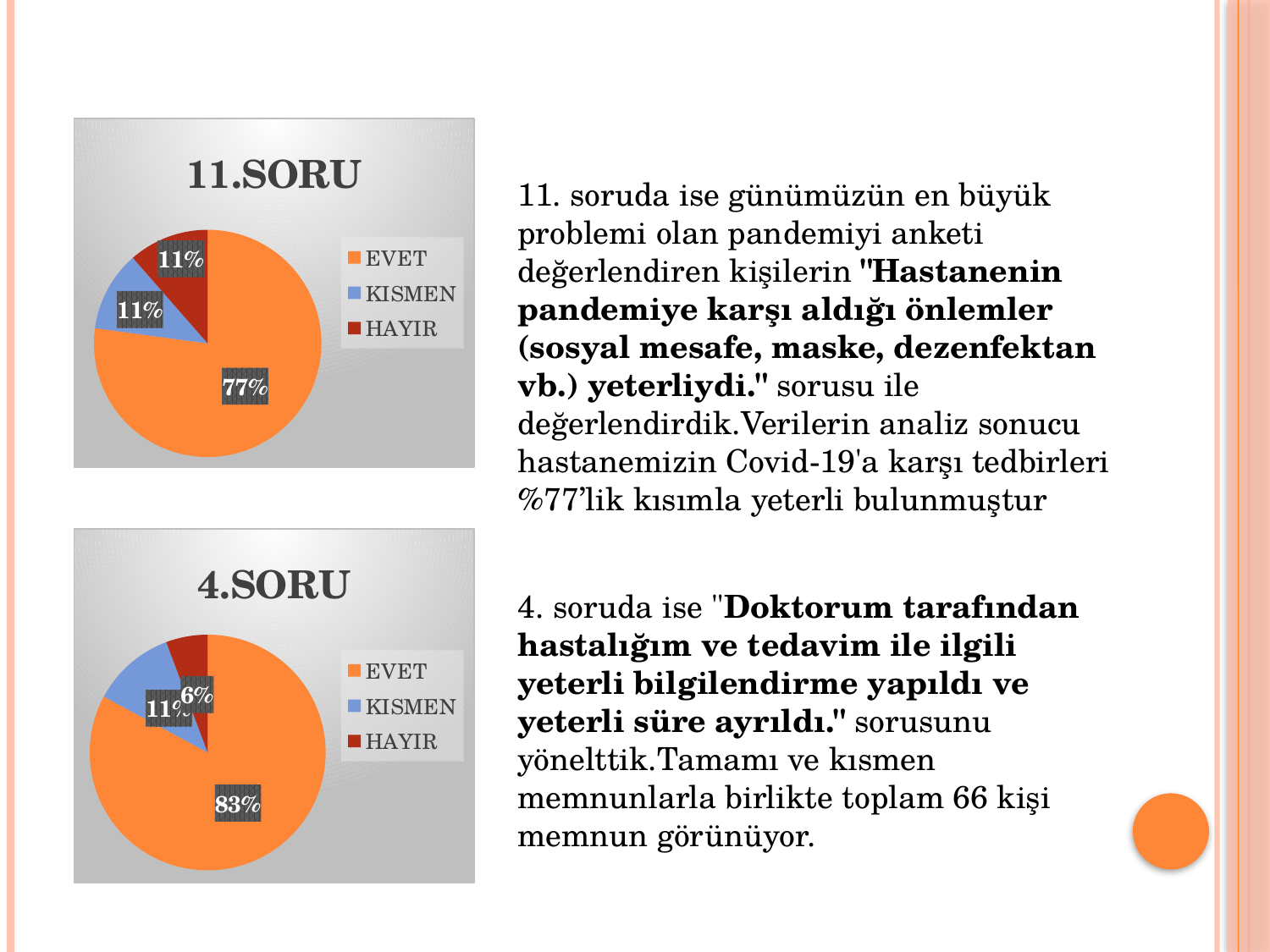

### Chart:

| Category | 11.SORU |
|---|---|
| EVET | 54.0 |
| KISMEN | 8.0 |
| HAYIR | 8.0 |
11. soruda ise günümüzün en büyük problemi olan pandemiyi anketi değerlendiren kişilerin "Hastanenin pandemiye karşı aldığı önlemler (sosyal mesafe, maske, dezenfektan vb.) yeterliydi." sorusu ile değerlendirdik.Verilerin analiz sonucu hastanemizin Covid-19'a karşı tedbirleri %77’lik kısımla yeterli bulunmuştur

### Chart:

| Category | 4.SORU |
|---|---|
| EVET | 58.0 |
| KISMEN | 8.0 |
| HAYIR | 4.0 |
4. soruda ise "Doktorum tarafından hastalığım ve tedavim ile ilgili yeterli bilgilendirme yapıldı ve yeterli süre ayrıldı." sorusunu yönelttik.Tamamı ve kısmen memnunlarla birlikte toplam 66 kişi memnun görünüyor.